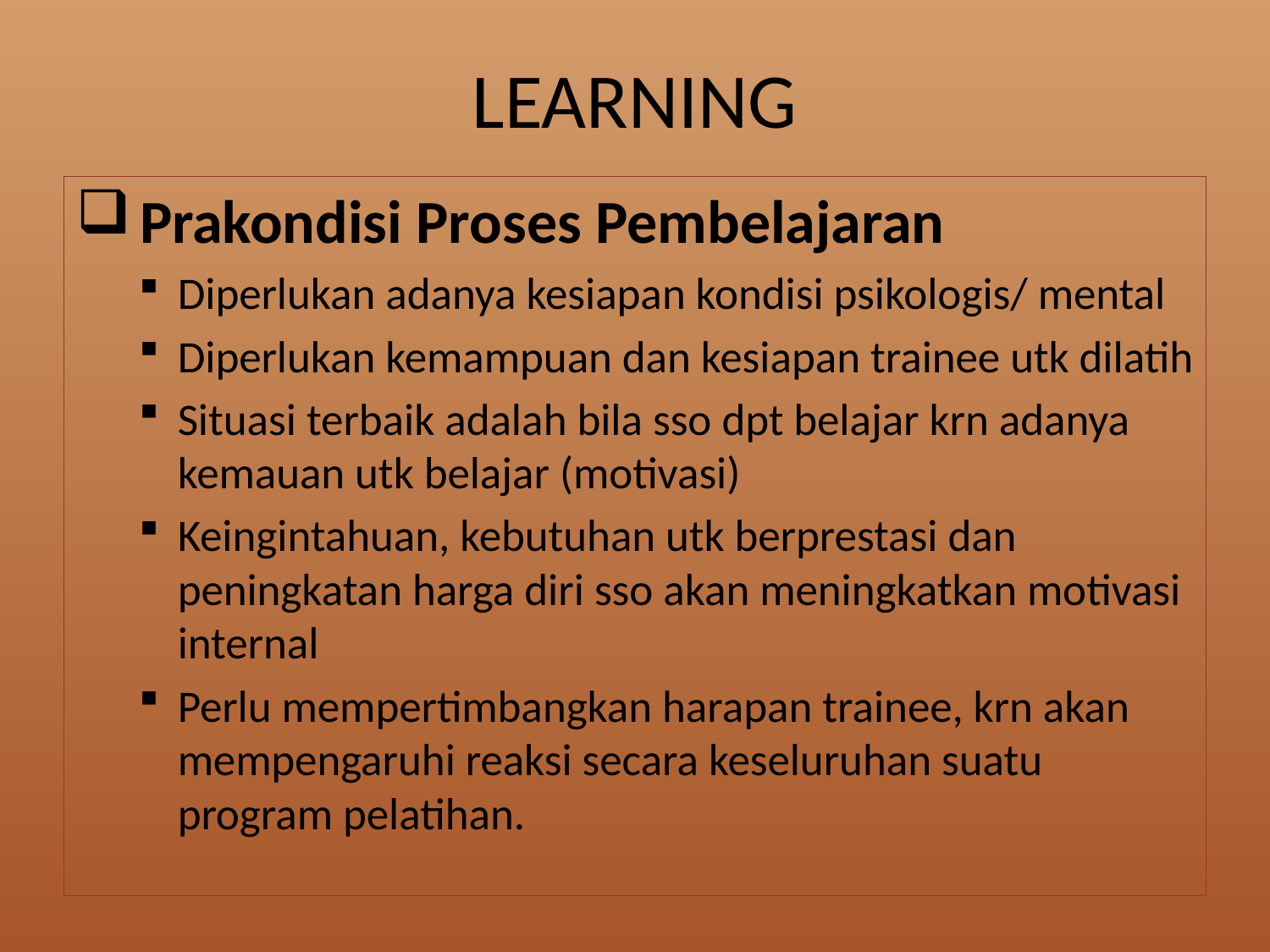

# LEARNING
 Prakondisi Proses Pembelajaran
Diperlukan adanya kesiapan kondisi psikologis/ mental
Diperlukan kemampuan dan kesiapan trainee utk dilatih
Situasi terbaik adalah bila sso dpt belajar krn adanya kemauan utk belajar (motivasi)
Keingintahuan, kebutuhan utk berprestasi dan peningkatan harga diri sso akan meningkatkan motivasi internal
Perlu mempertimbangkan harapan trainee, krn akan mempengaruhi reaksi secara keseluruhan suatu program pelatihan.